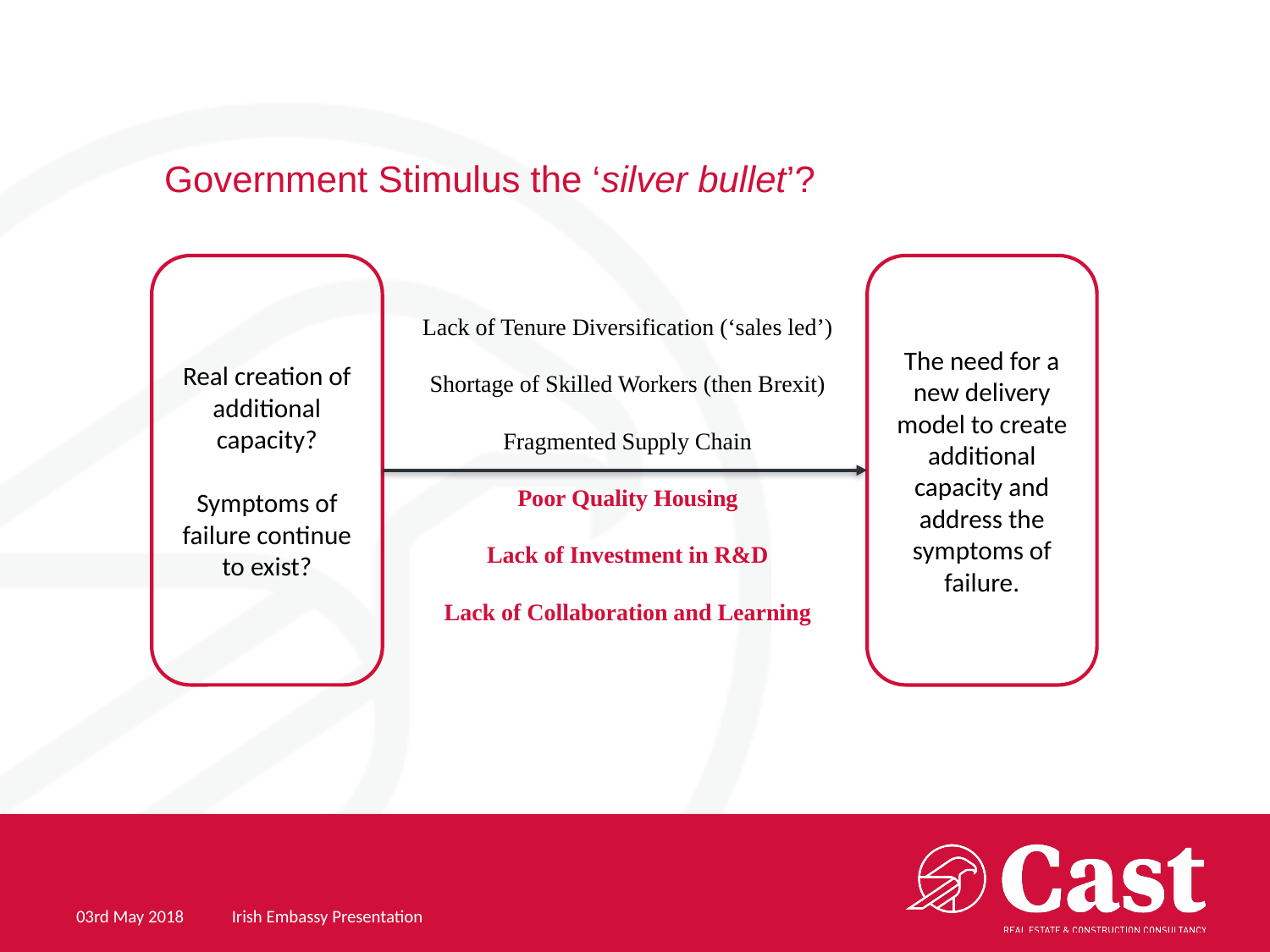

# Government Stimulus the ‘silver bullet’?
The need for a new delivery model to create additional capacity and address the symptoms of failure.
Real creation of additional capacity?

Symptoms of failure continue to exist?
Lack of Tenure Diversification (‘sales led’)

Shortage of Skilled Workers (then Brexit)

Fragmented Supply Chain

Poor Quality Housing

Lack of Investment in R&D

Lack of Collaboration and Learning
03rd May 2018
Irish Embassy Presentation